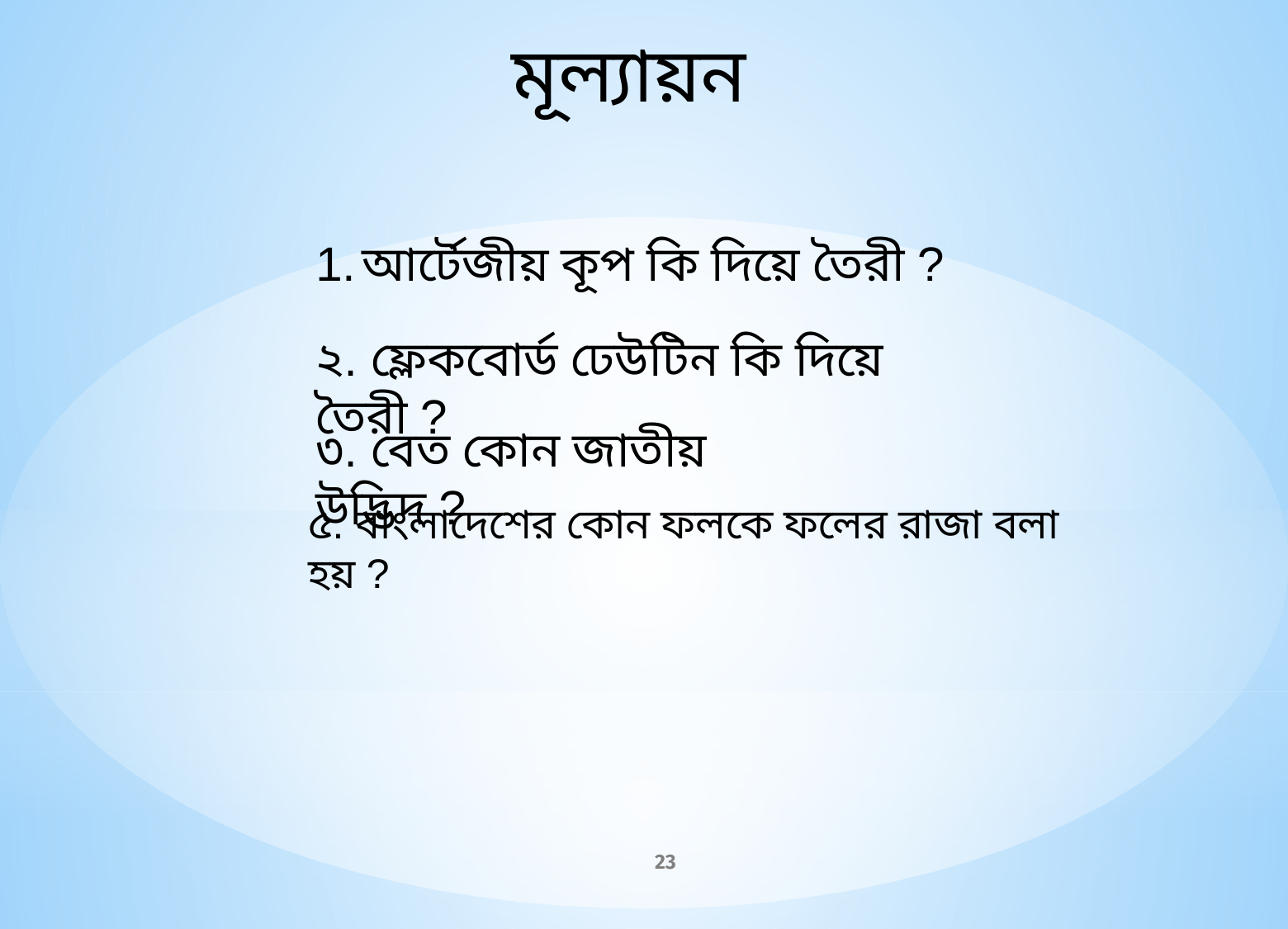

মূল্যায়ন
আর্টেজীয় কূপ কি দিয়ে তৈরী ?
২. ফ্লেকবোর্ড ঢেউটিন কি দিয়ে তৈরী ?
৩. বেত কোন জাতীয় উদ্ভিদ ?
৫. বাংলাদেশের কোন ফলকে ফলের রাজা বলা হয় ?
23